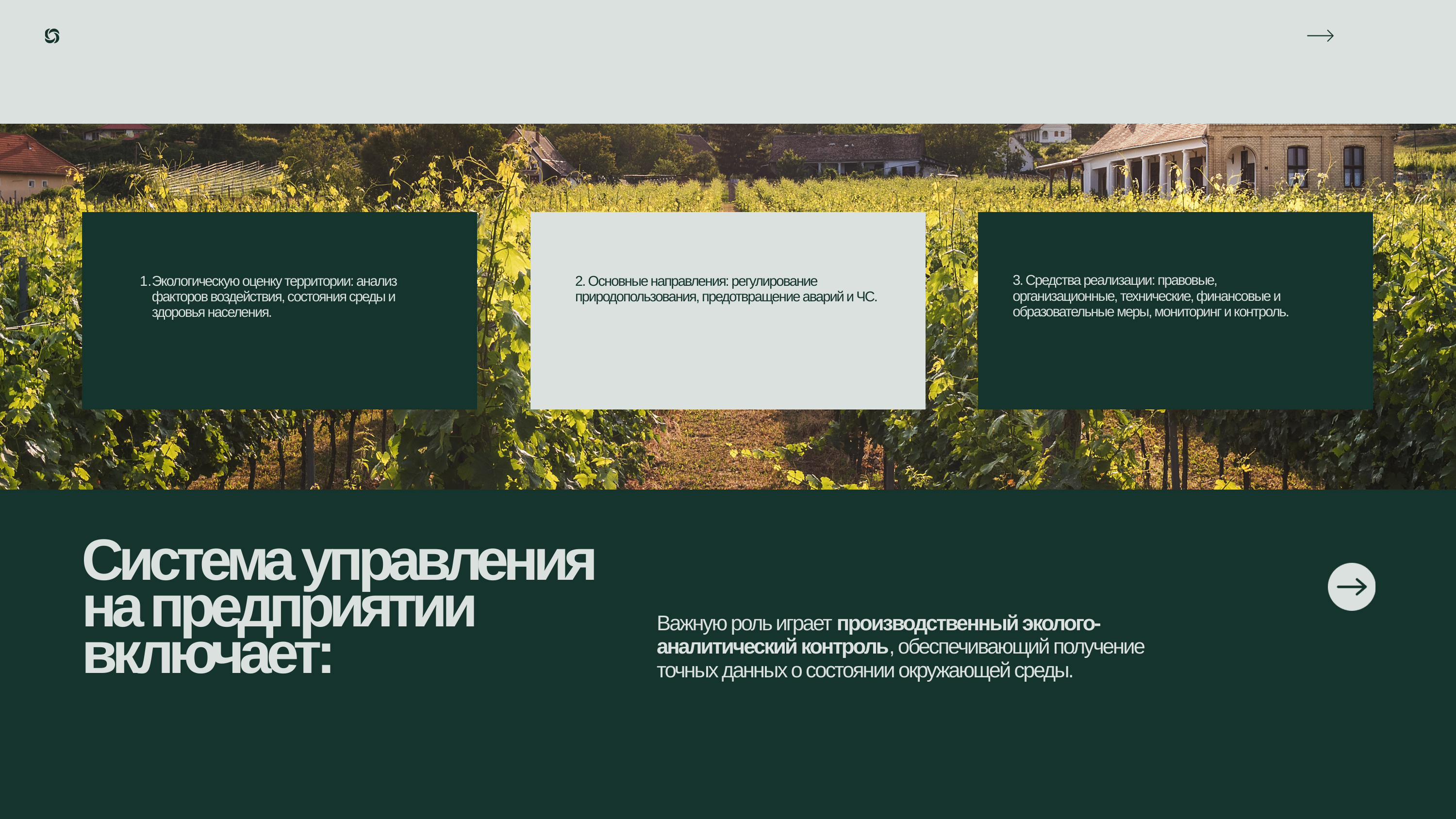

3. Средства реализации: правовые, организационные, технические, финансовые и образовательные меры, мониторинг и контроль.

Экологическую оценку территории: анализ факторов воздействия, состояния среды и здоровья населения.

2. Основные направления: регулирование природопользования, предотвращение аварий и ЧС.

Система управления на предприятии включает:

Важную роль играет производственный эколого-аналитический контроль, обеспечивающий получение точных данных о состоянии окружающей среды.